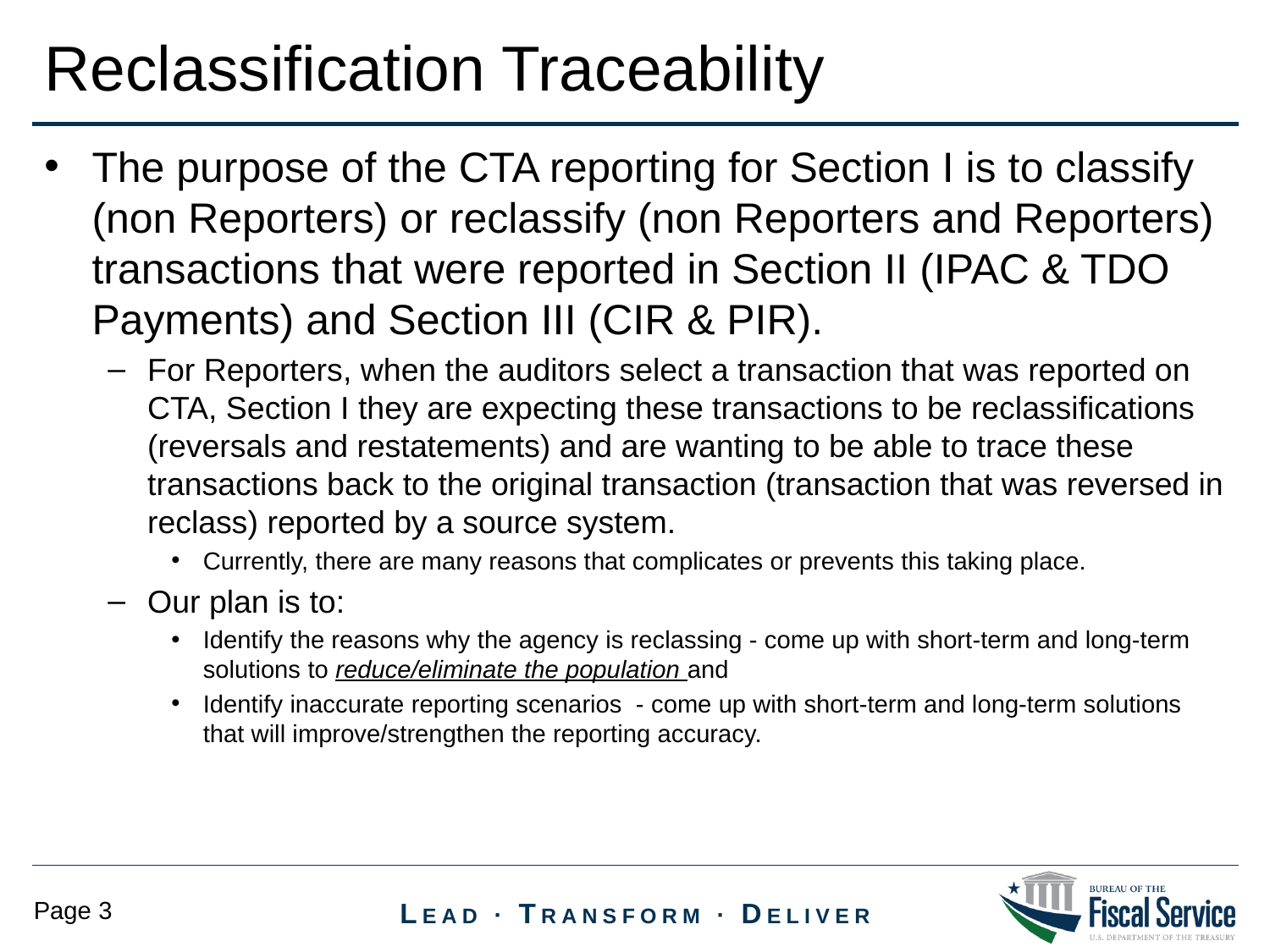

Reclassification Traceability
The purpose of the CTA reporting for Section I is to classify (non Reporters) or reclassify (non Reporters and Reporters) transactions that were reported in Section II (IPAC & TDO Payments) and Section III (CIR & PIR).
For Reporters, when the auditors select a transaction that was reported on CTA, Section I they are expecting these transactions to be reclassifications (reversals and restatements) and are wanting to be able to trace these transactions back to the original transaction (transaction that was reversed in reclass) reported by a source system.
Currently, there are many reasons that complicates or prevents this taking place.
Our plan is to:
Identify the reasons why the agency is reclassing - come up with short-term and long-term solutions to reduce/eliminate the population and
Identify inaccurate reporting scenarios  - come up with short-term and long-term solutions that will improve/strengthen the reporting accuracy.